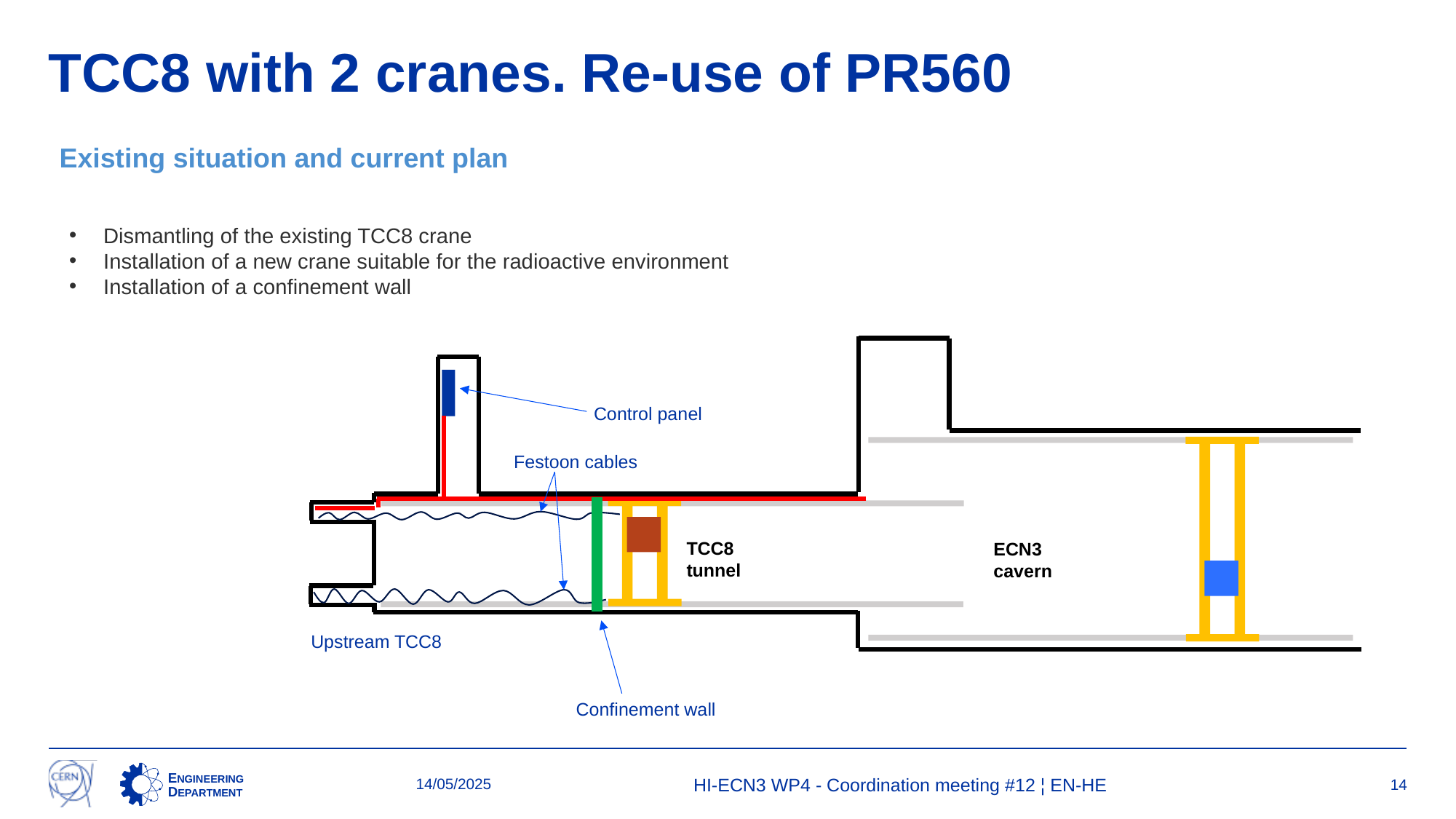

# TCC8 with 2 cranes. Re-use of PR560
Existing situation and current plan
Dismantling of the existing TCC8 crane
Installation of a new crane suitable for the radioactive environment
Installation of a confinement wall

Control panel

Festoon cables

TCC8 tunnel
ECN3 cavern

Confinement wall
Upstream TCC8
14/05/2025
HI-ECN3 WP4 - Coordination meeting #12 ¦ EN-HE
14